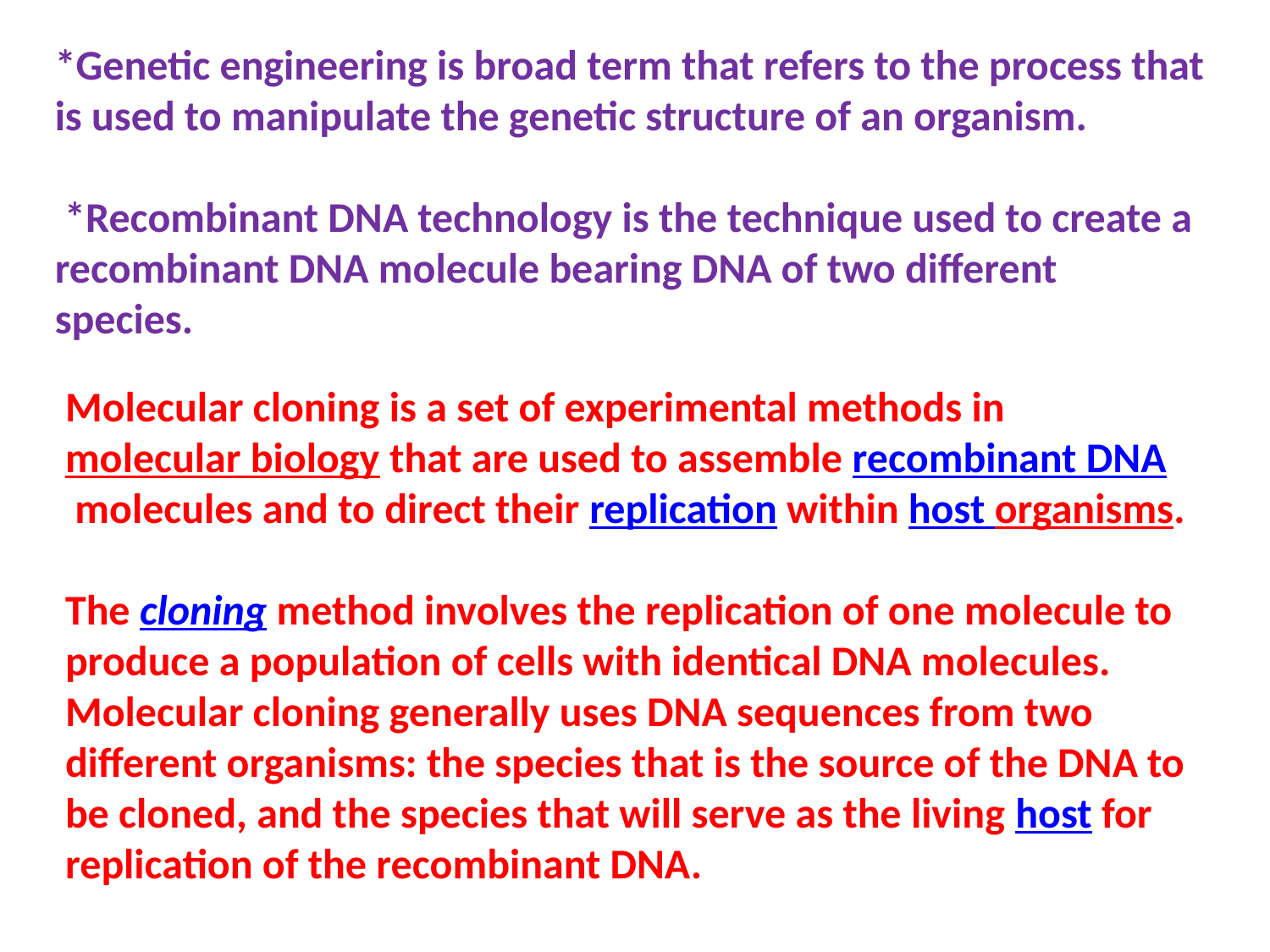

*Genetic engineering is broad term that refers to the process that is used to manipulate the genetic structure of an organism.

 *Recombinant DNA technology is the technique used to create a recombinant DNA molecule bearing DNA of two different species.
Molecular cloning is a set of experimental methods in molecular biology that are used to assemble recombinant DNA molecules and to direct their replication within host organisms.

The cloning method involves the replication of one molecule to produce a population of cells with identical DNA molecules. Molecular cloning generally uses DNA sequences from two different organisms: the species that is the source of the DNA to be cloned, and the species that will serve as the living host for replication of the recombinant DNA.